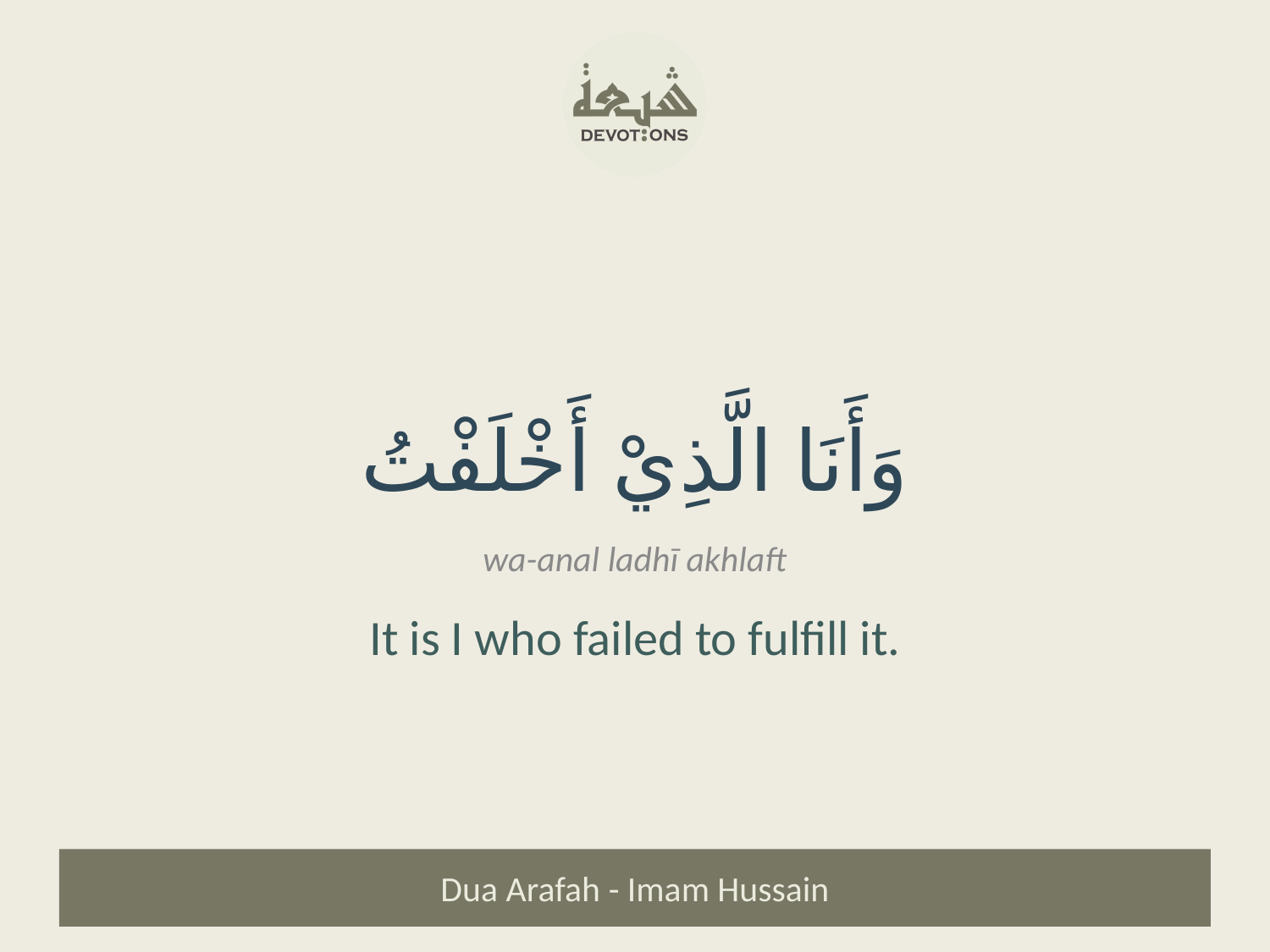

وَأَنَا الَّذِيْ أَخْلَفْتُ
wa-anal ladhī akhlaft
It is I who failed to fulfill it.
Dua Arafah - Imam Hussain